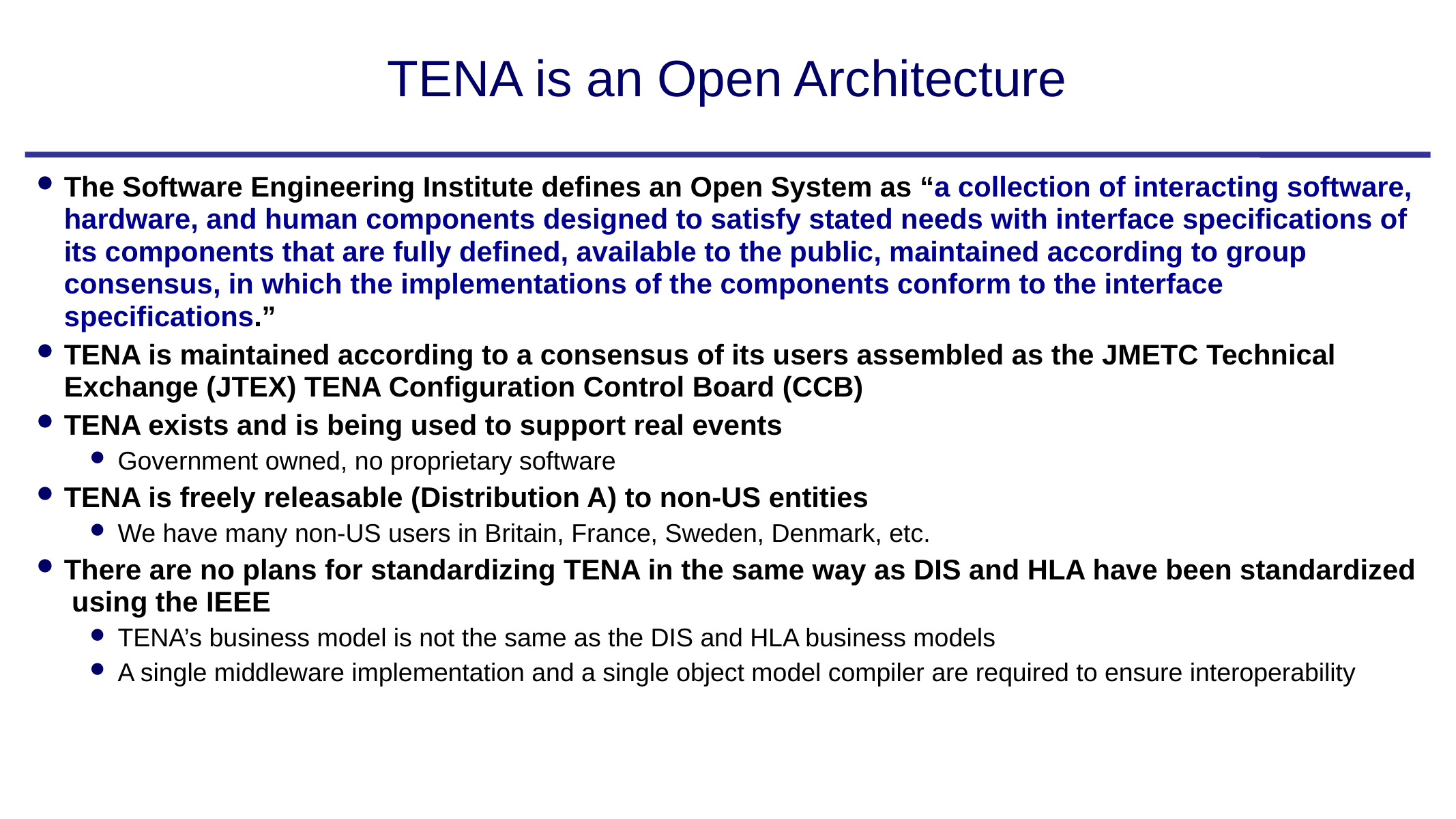

# TENA is an Open Architecture
The Software Engineering Institute defines an Open System as “a collection of interacting software, hardware, and human components designed to satisfy stated needs with interface specifications of its components that are fully defined, available to the public, maintained according to group consensus, in which the implementations of the components conform to the interface specifications.”
TENA is maintained according to a consensus of its users assembled as the JMETC Technical Exchange (JTEX) TENA Configuration Control Board (CCB)
TENA exists and is being used to support real events
Government owned, no proprietary software
TENA is freely releasable (Distribution A) to non-US entities
We have many non-US users in Britain, France, Sweden, Denmark, etc.
There are no plans for standardizing TENA in the same way as DIS and HLA have been standardized  using the IEEE
TENA’s business model is not the same as the DIS and HLA business models
A single middleware implementation and a single object model compiler are required to ensure interoperability